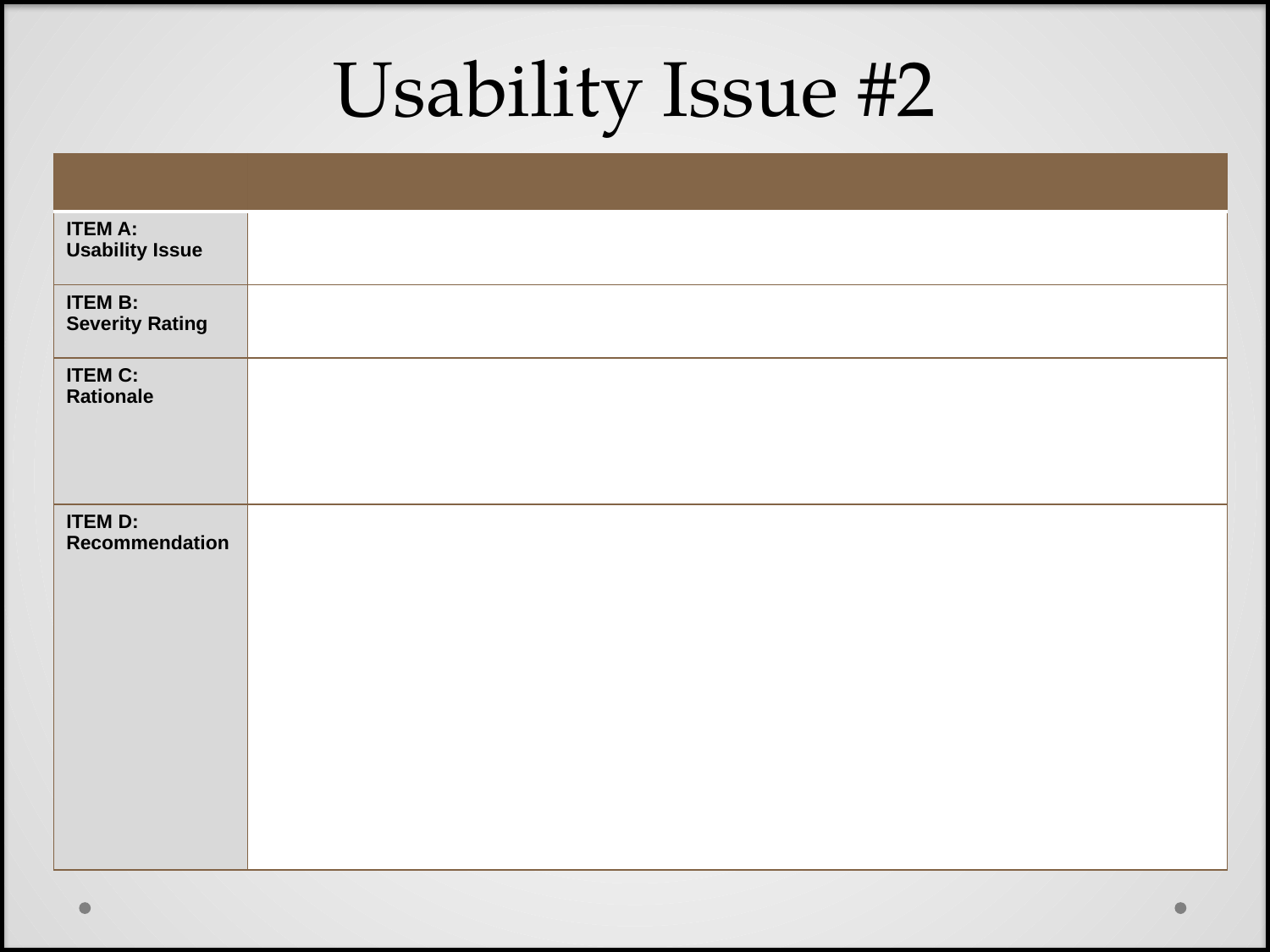

# Usability Issue #2

|  |  |
| --- | --- |
| ITEM A: Usability Issue |  |
| ITEM B: Severity Rating |  |
| ITEM C: Rationale |  |
| ITEM D: Recommendation |  |